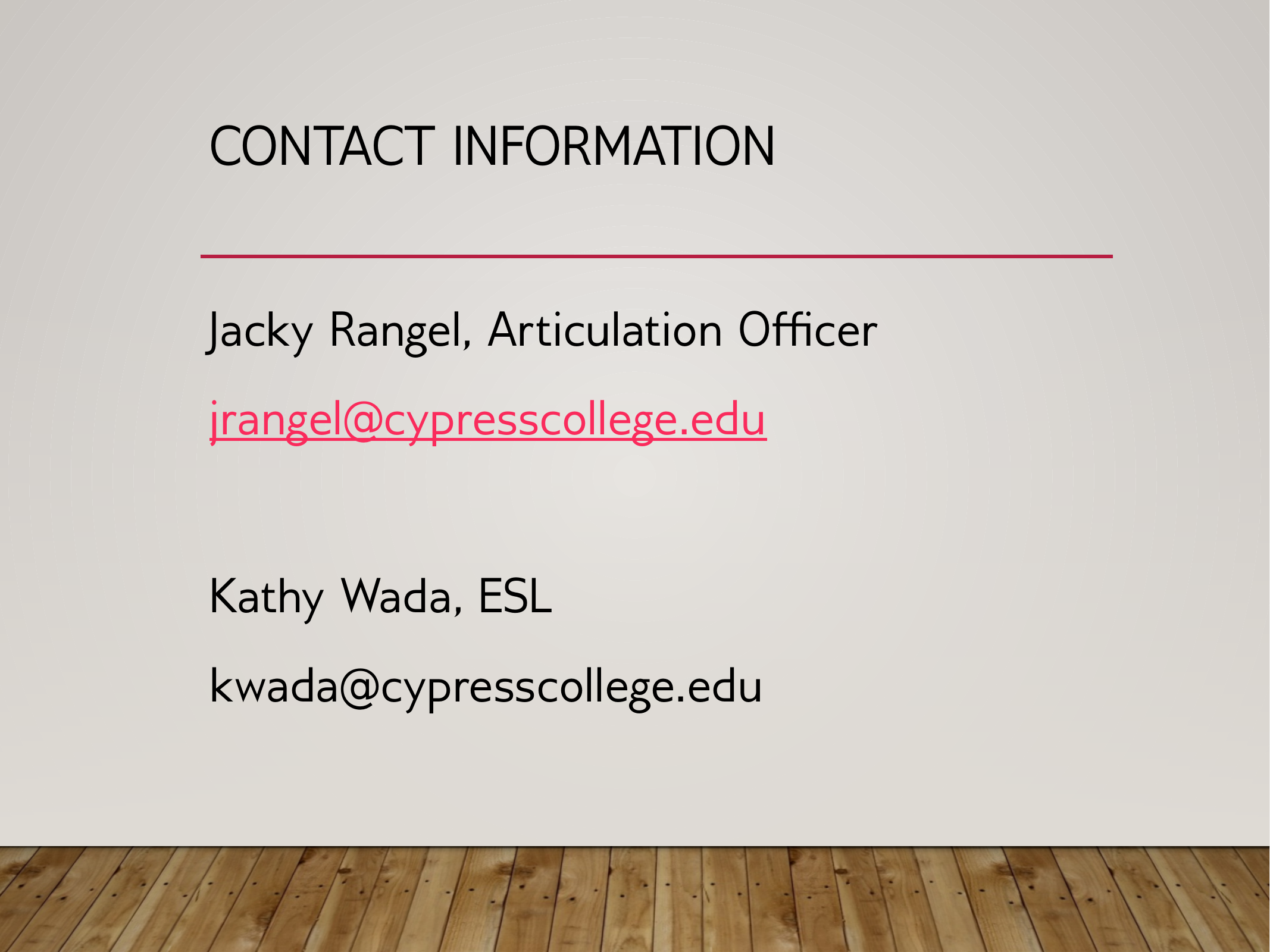

# Contact information
Jacky Rangel, Articulation Officer
jrangel@cypresscollege.edu

Kathy Wada, ESL
kwada@cypresscollege.edu